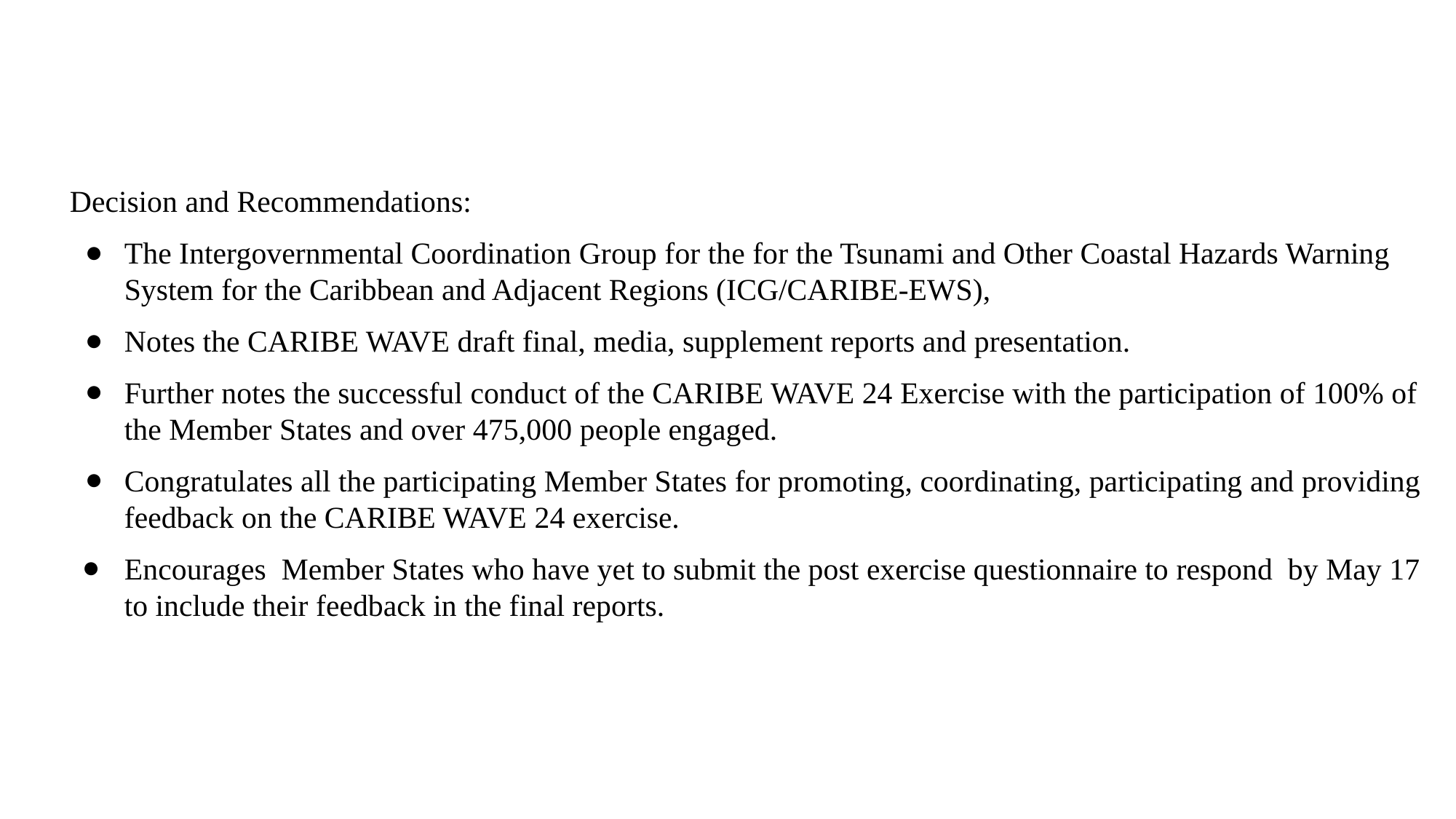

Decision and Recommendations:
The Intergovernmental Coordination Group for the for the Tsunami and Other Coastal Hazards Warning System for the Caribbean and Adjacent Regions (ICG/CARIBE-EWS),
Notes the CARIBE WAVE draft final, media, supplement reports and presentation.
Further notes the successful conduct of the CARIBE WAVE 24 Exercise with the participation of 100% of the Member States and over 475,000 people engaged.
Congratulates all the participating Member States for promoting, coordinating, participating and providing feedback on the CARIBE WAVE 24 exercise.
Encourages  Member States who have yet to submit the post exercise questionnaire to respond  by May 17 to include their feedback in the final reports.